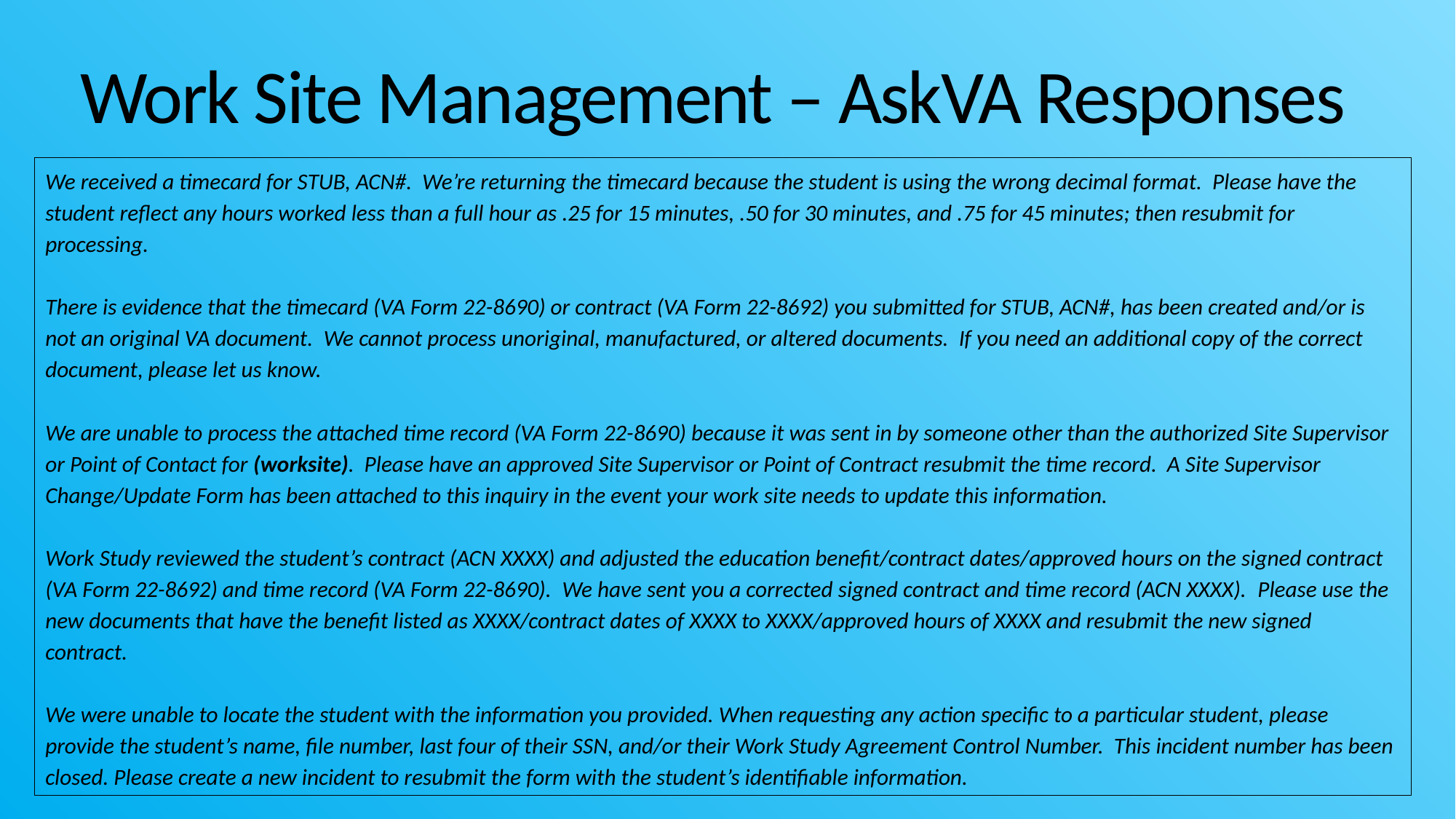

# Work Site Management – AskVA Responses
We received a timecard for STUB, ACN#.  We’re returning the timecard because the student is using the wrong decimal format.  Please have the student reflect any hours worked less than a full hour as .25 for 15 minutes, .50 for 30 minutes, and .75 for 45 minutes; then resubmit for processing.

There is evidence that the timecard (VA Form 22-8690) or contract (VA Form 22-8692) you submitted for STUB, ACN#, has been created and/or is not an original VA document.  We cannot process unoriginal, manufactured, or altered documents.  If you need an additional copy of the correct document, please let us know.

We are unable to process the attached time record (VA Form 22-8690) because it was sent in by someone other than the authorized Site Supervisor or Point of Contact for (worksite).  Please have an approved Site Supervisor or Point of Contract resubmit the time record.  A Site Supervisor Change/Update Form has been attached to this inquiry in the event your work site needs to update this information.

Work Study reviewed the student’s contract (ACN XXXX) and adjusted the education benefit/contract dates/approved hours on the signed contract (VA Form 22-8692) and time record (VA Form 22-8690).  We have sent you a corrected signed contract and time record (ACN XXXX).  Please use the new documents that have the benefit listed as XXXX/contract dates of XXXX to XXXX/approved hours of XXXX and resubmit the new signed contract.

We were unable to locate the student with the information you provided. When requesting any action specific to a particular student, please provide the student’s name, file number, last four of their SSN, and/or their Work Study Agreement Control Number.  This incident number has been closed. Please create a new incident to resubmit the form with the student’s identifiable information.